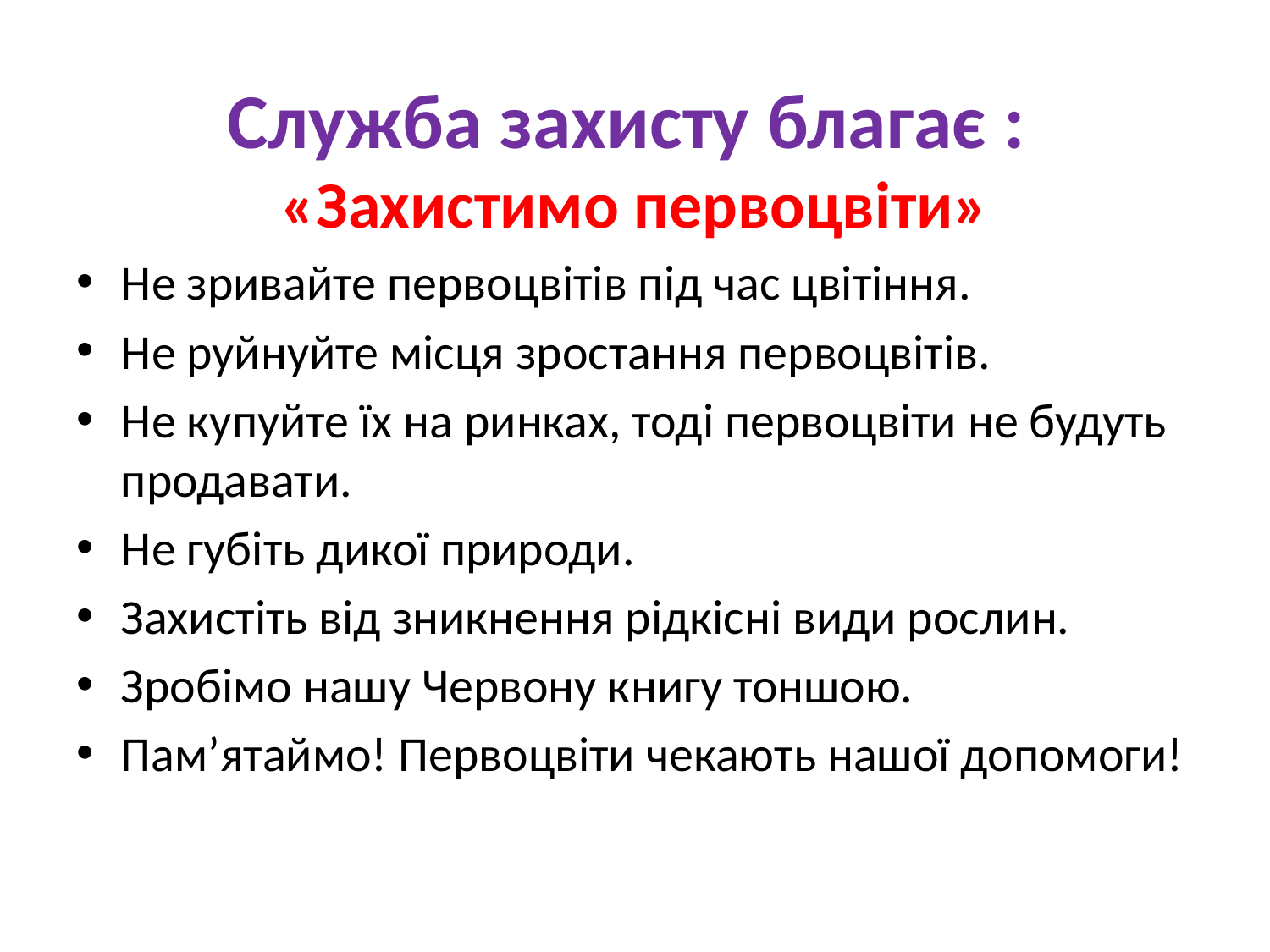

# Служба захисту благає :
«Захистимо первоцвіти»
Не зривайте первоцвітів під час цвітіння.
Не руйнуйте місця зростання первоцвітів.
Не купуйте їх на ринках, тоді первоцвіти не будуть продавати.
Не губіть дикої природи.
Захистіть від зникнення рідкісні види рослин.
Зробімо нашу Червону книгу тоншою.
Пам’ятаймо! Первоцвіти чекають нашої допомоги!